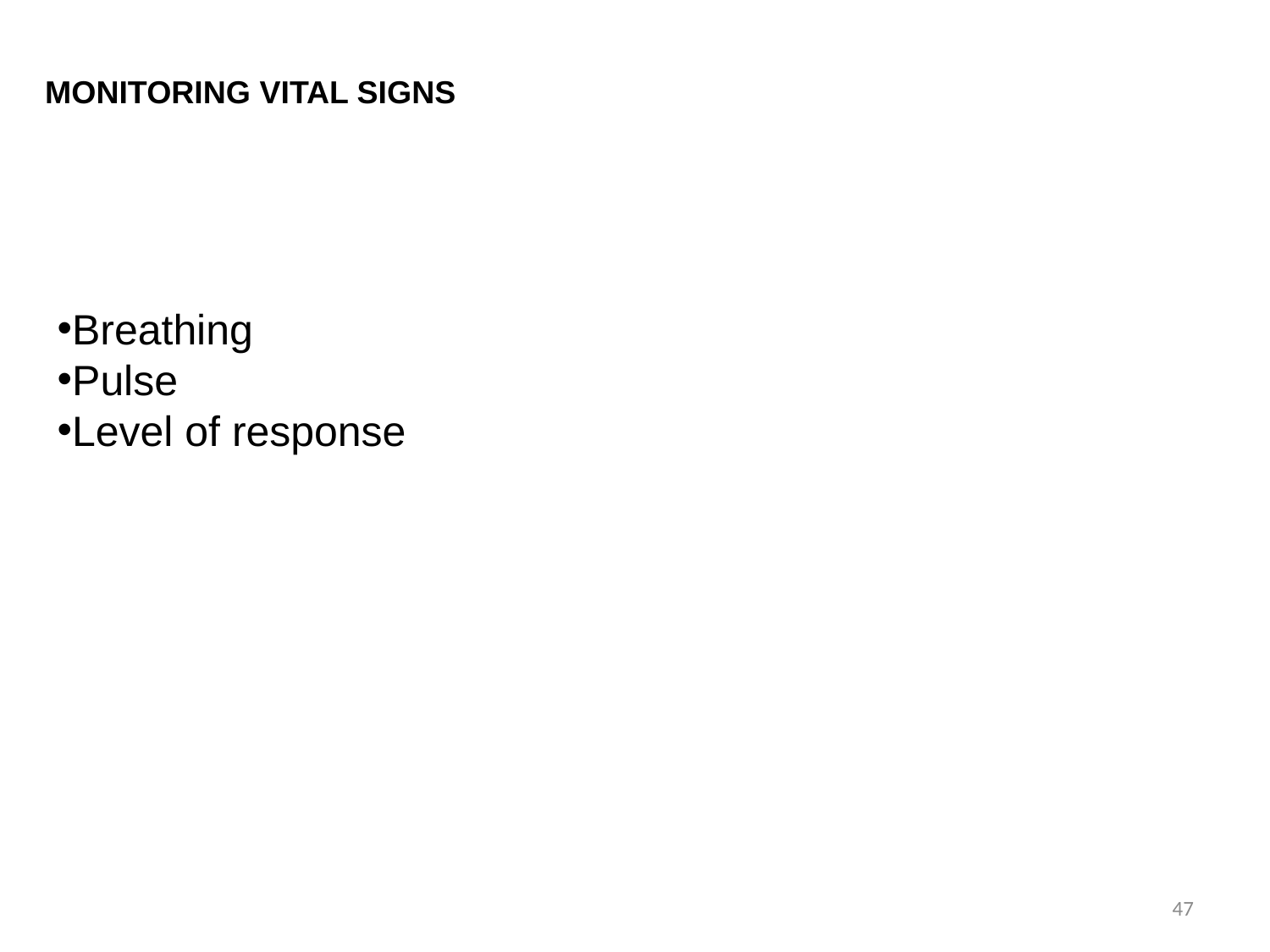

MONITORING VITAL SIGNS
Breathing
Pulse
Level of response
47